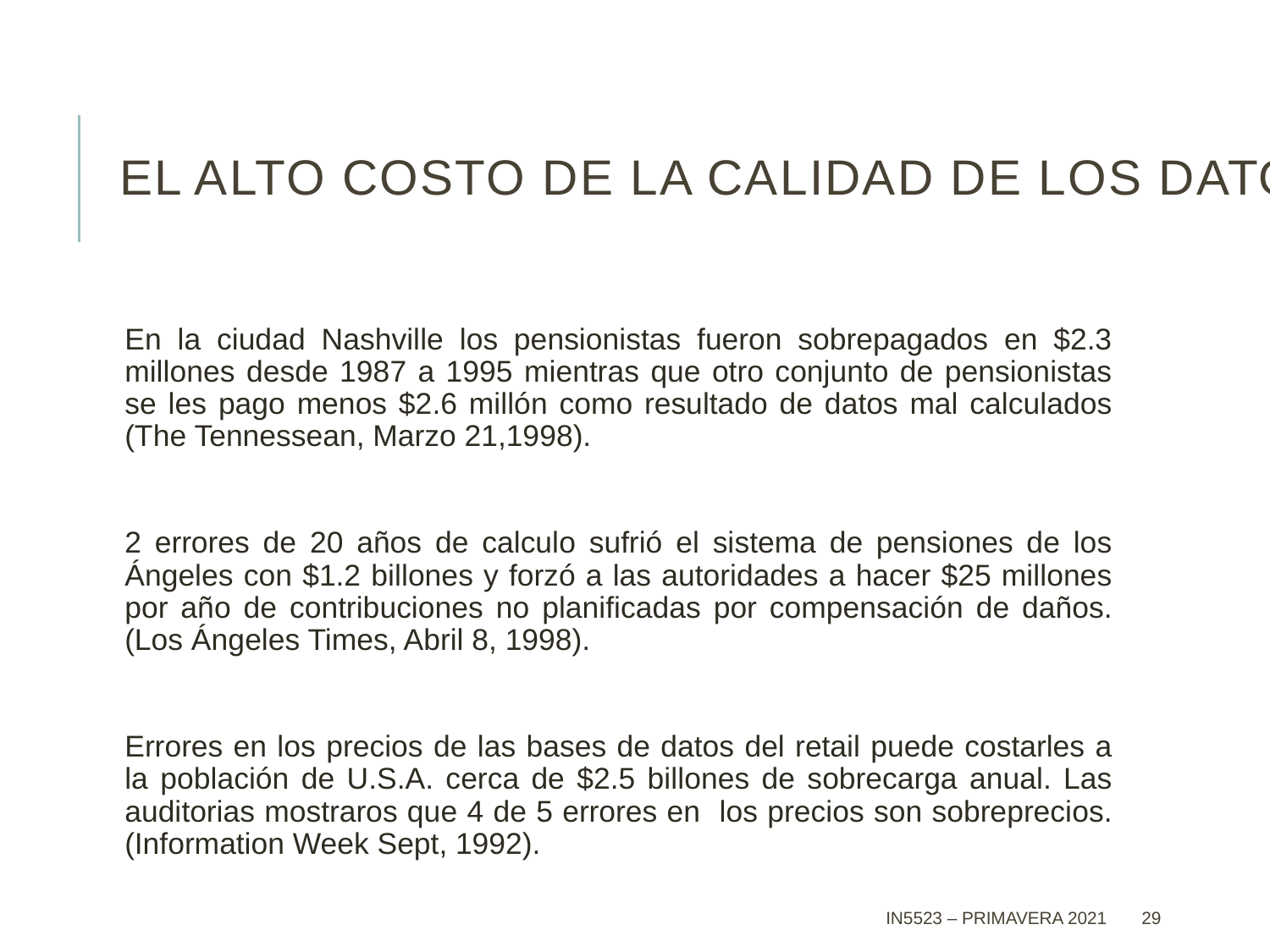

# El Alto Costo de la Calidad de los Datos
En la ciudad Nashville los pensionistas fueron sobrepagados en $2.3 millones desde 1987 a 1995 mientras que otro conjunto de pensionistas se les pago menos $2.6 millón como resultado de datos mal calculados (The Tennessean, Marzo 21,1998).

2 errores de 20 años de calculo sufrió el sistema de pensiones de los Ángeles con $1.2 billones y forzó a las autoridades a hacer $25 millones por año de contribuciones no planificadas por compensación de daños. (Los Ángeles Times, Abril 8, 1998).

Errores en los precios de las bases de datos del retail puede costarles a la población de U.S.A. cerca de $2.5 billones de sobrecarga anual. Las auditorias mostraros que 4 de 5 errores en  los precios son sobreprecios. (Information Week Sept, 1992).
IN5523 – Primavera 2021
29